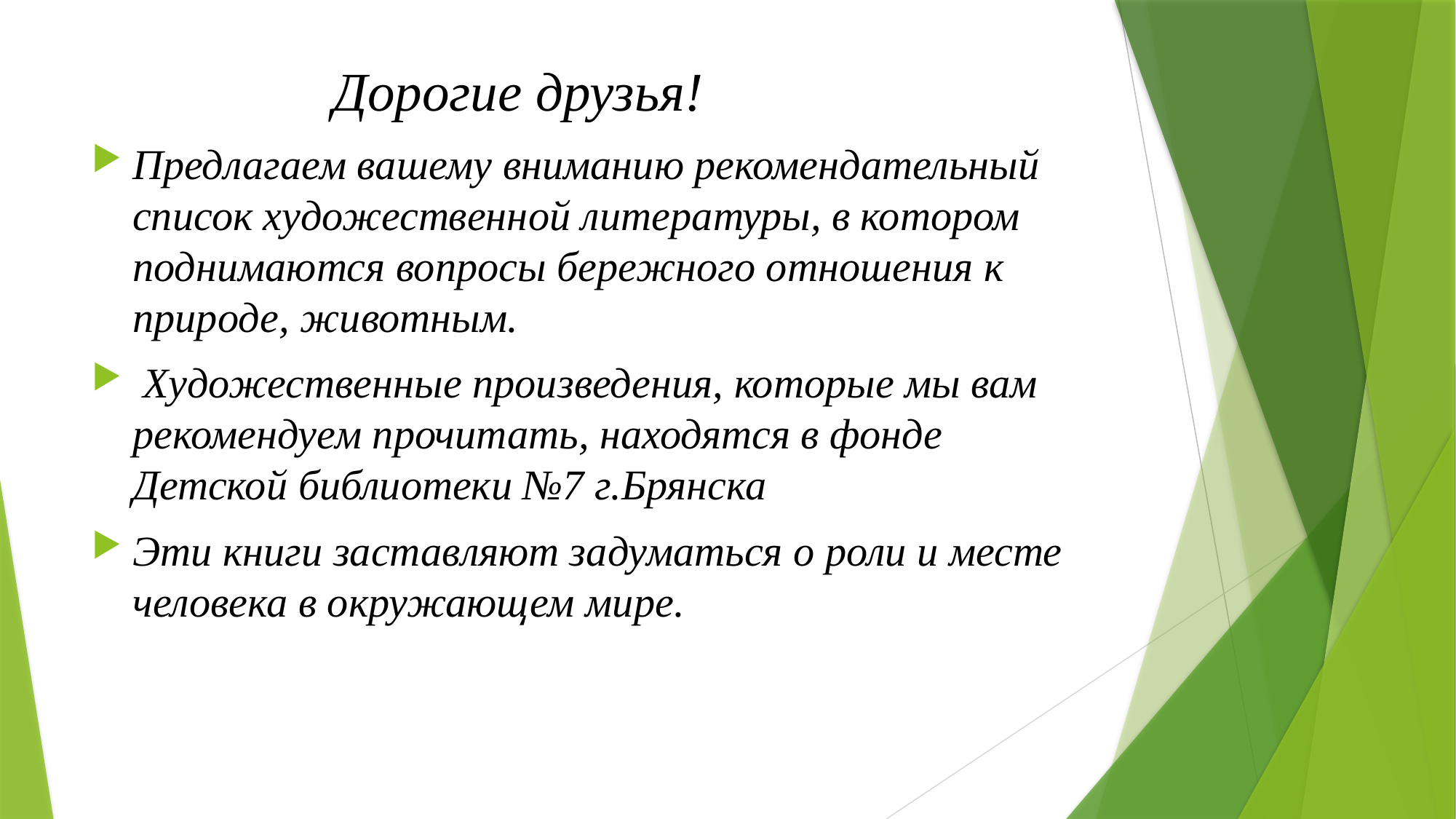

Дорогие друзья!
Предлагаем вашему вниманию рекомендательный список художественной литературы, в котором поднимаются вопросы бережного отношения к природе, животным.
 Художественные произведения, которые мы вам рекомендуем прочитать, находятся в фонде Детской библиотеки №7 г.Брянска
Эти книги заставляют задуматься о роли и месте человека в окружающем мире.